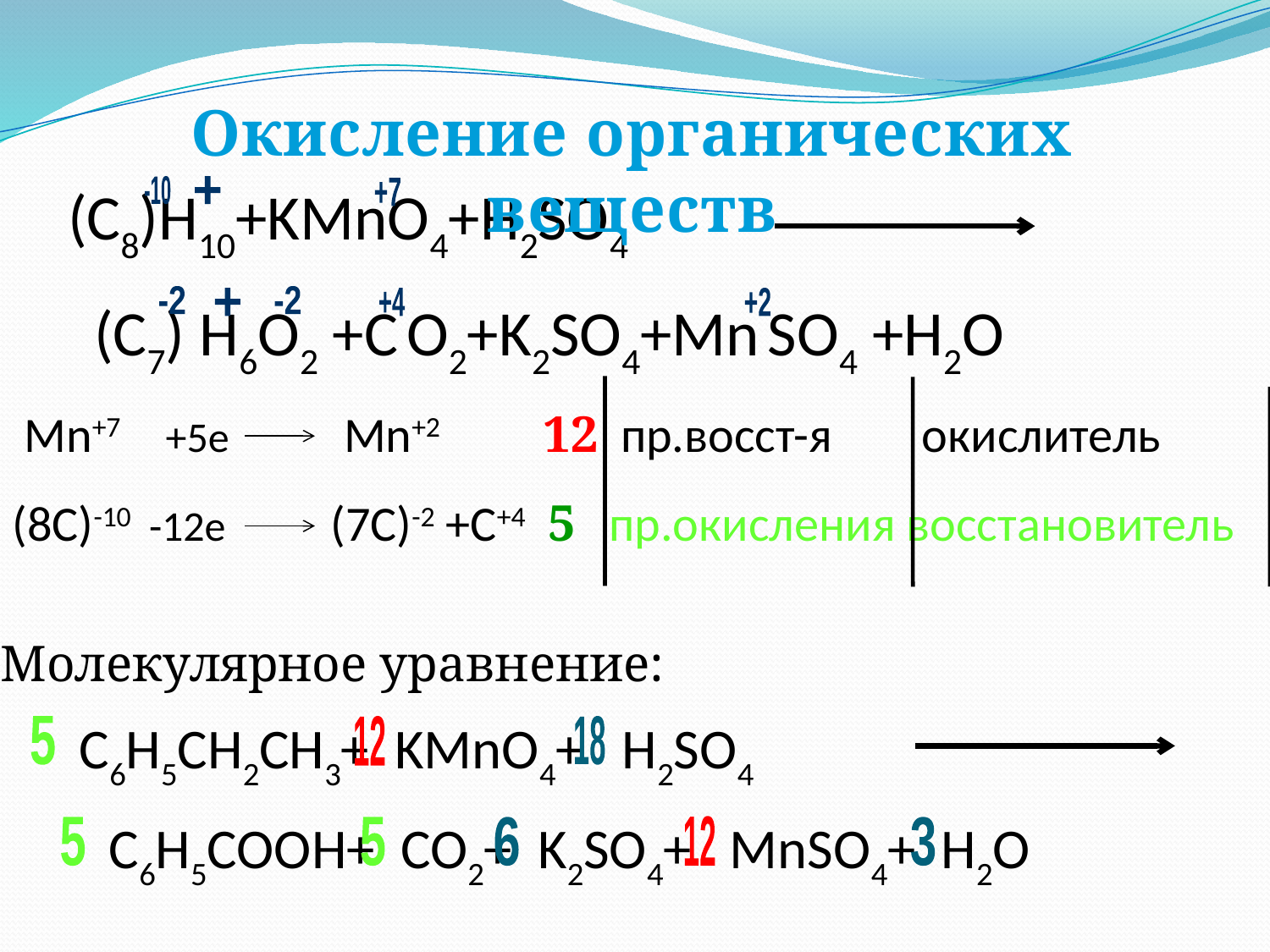

Окисление органических веществ
-10
+
(C8)H10+KMnO4+H2SO4
+7
(C7) H6O2 +C O2+K2SO4+Mn SO4 +H2O
-2
-2
+
+4
+2

Mn+7    +5e            Mn+2               12  пр.восст-я        окислитель
(8C)-10  -12e           (7C)-2 +C+4  5   пр.окисления восстановитель
Молекулярное уравнение:
C6H5CH2CH3+  KMnO4+   H2SO4
5
12
18
C6H5COOH+  CO2+  K2SO4+   MnSO4+  H2O
12
5
5
6
3